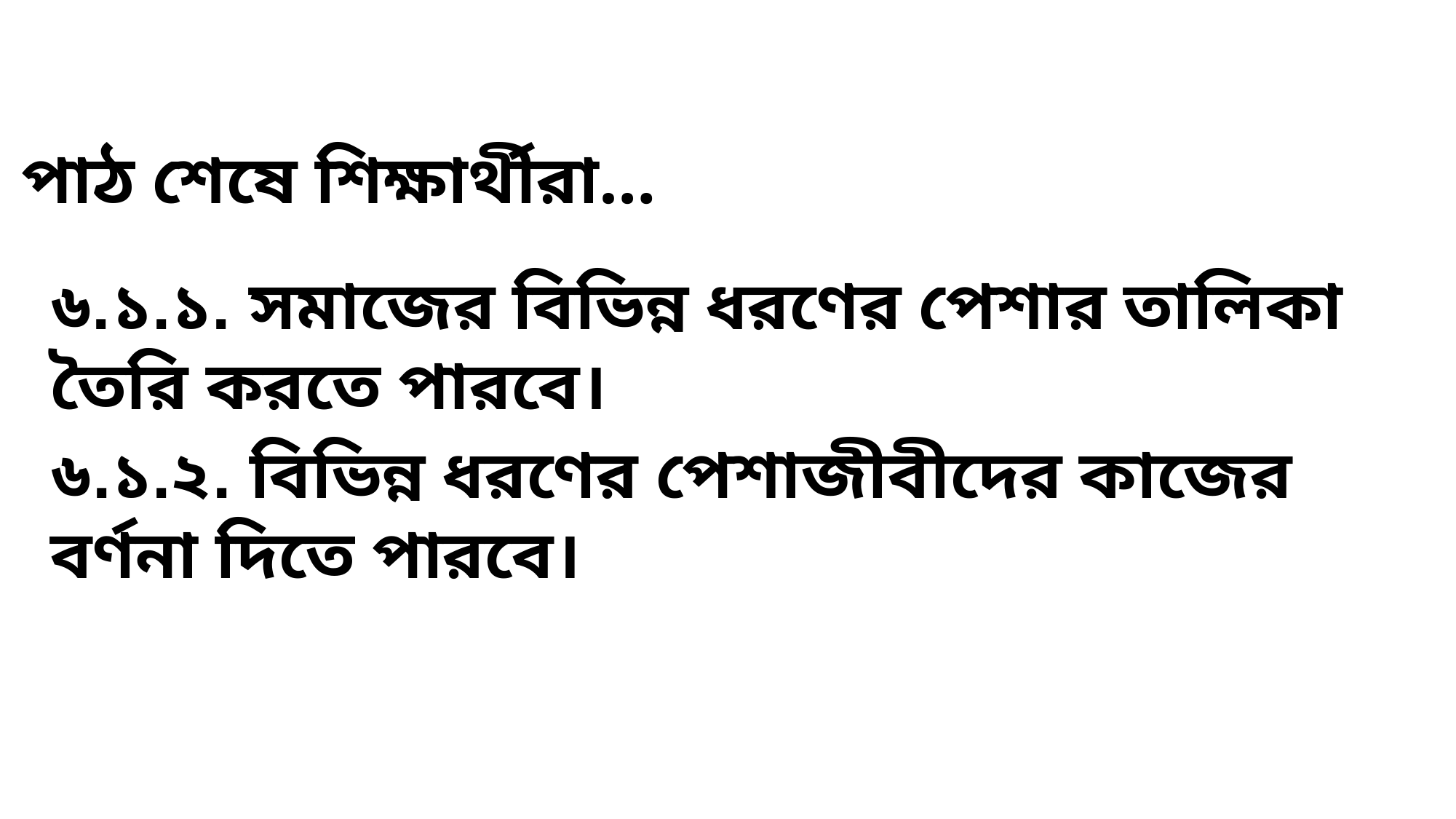

এ পাঠ শেষে শিক্ষার্থীরা…
৬.১.১. সমাজের বিভিন্ন ধরণের পেশার তালিকা তৈরি করতে পারবে।
৬.১.২. বিভিন্ন ধরণের পেশাজীবীদের কাজের বর্ণনা দিতে পারবে।